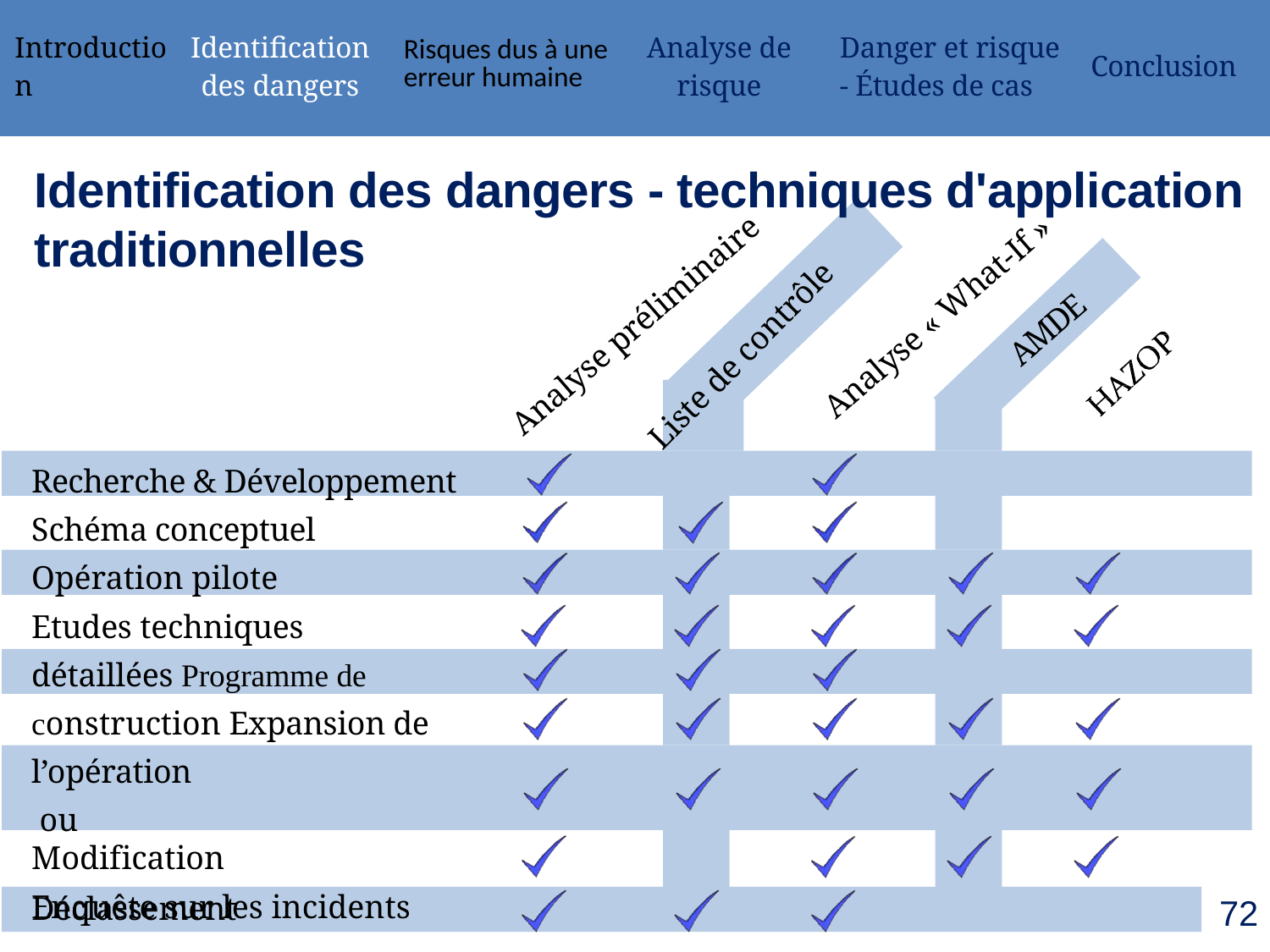

| Introduction | Identification des dangers | Risques dus à une erreur humaine | Analyse de risque | Danger et risque - Études de cas | Conclusion |
| --- | --- | --- | --- | --- | --- |
# Identification des dangers - techniques d'application traditionnelles

Analyse « What-If »
Liste de contrôle
Analyse préliminaire
AMDE

Recherche & Développement Schéma conceptuel
Opération pilote
Etudes techniques détaillées Programme de construction Expansion de l’opération
 ou
Modification
Enquête sur les incidents

Déclassement
72